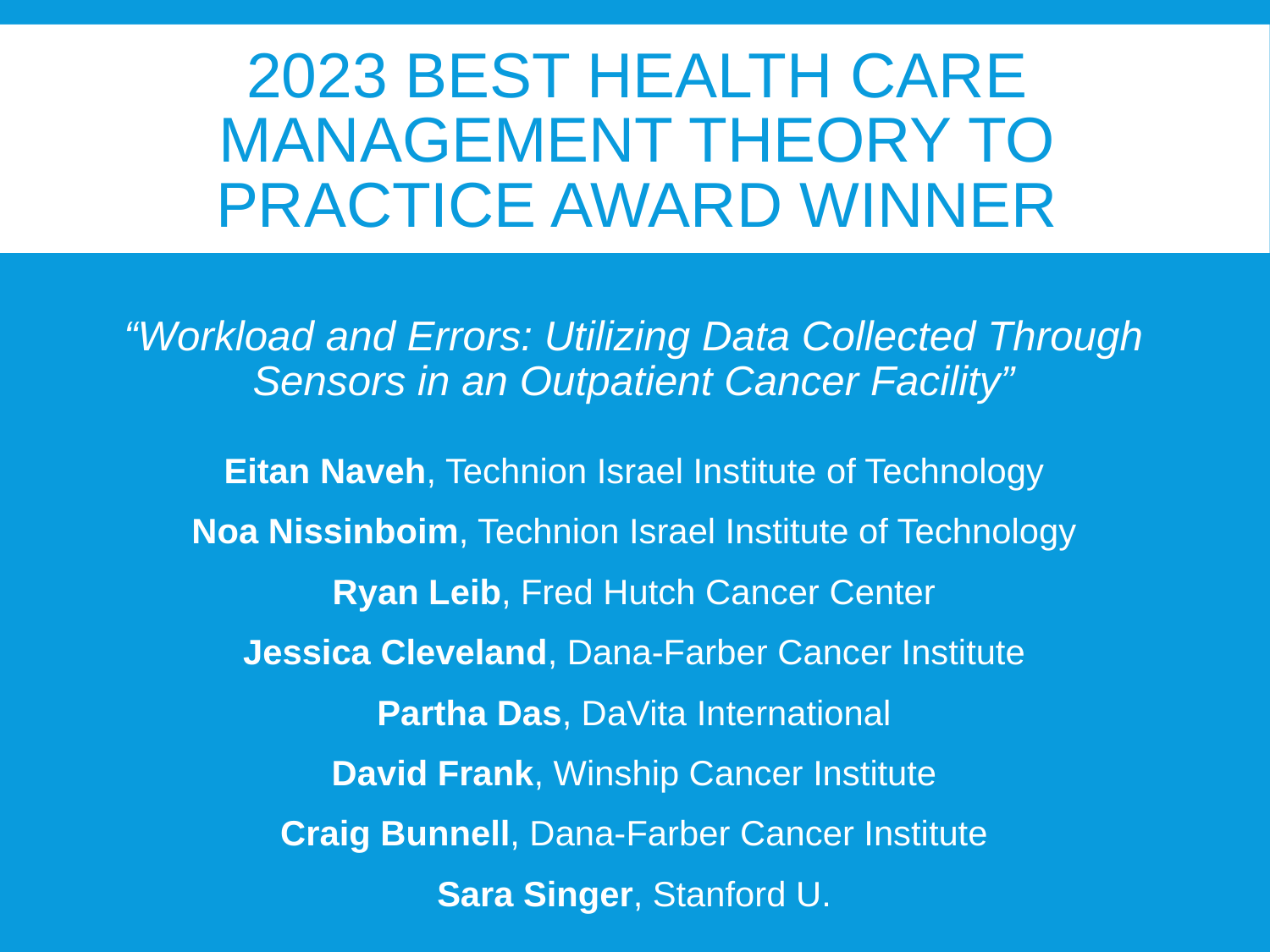

# 2023 best health care Management Theory to Practice Award Winner
“Workload and Errors: Utilizing Data Collected Through Sensors in an Outpatient Cancer Facility”

Eitan Naveh, Technion Israel Institute of Technology
Noa Nissinboim, Technion Israel Institute of Technology
Ryan Leib, Fred Hutch Cancer Center
Jessica Cleveland, Dana-Farber Cancer Institute
Partha Das, DaVita International
David Frank, Winship Cancer Institute
Craig Bunnell, Dana-Farber Cancer Institute
Sara Singer, Stanford U.